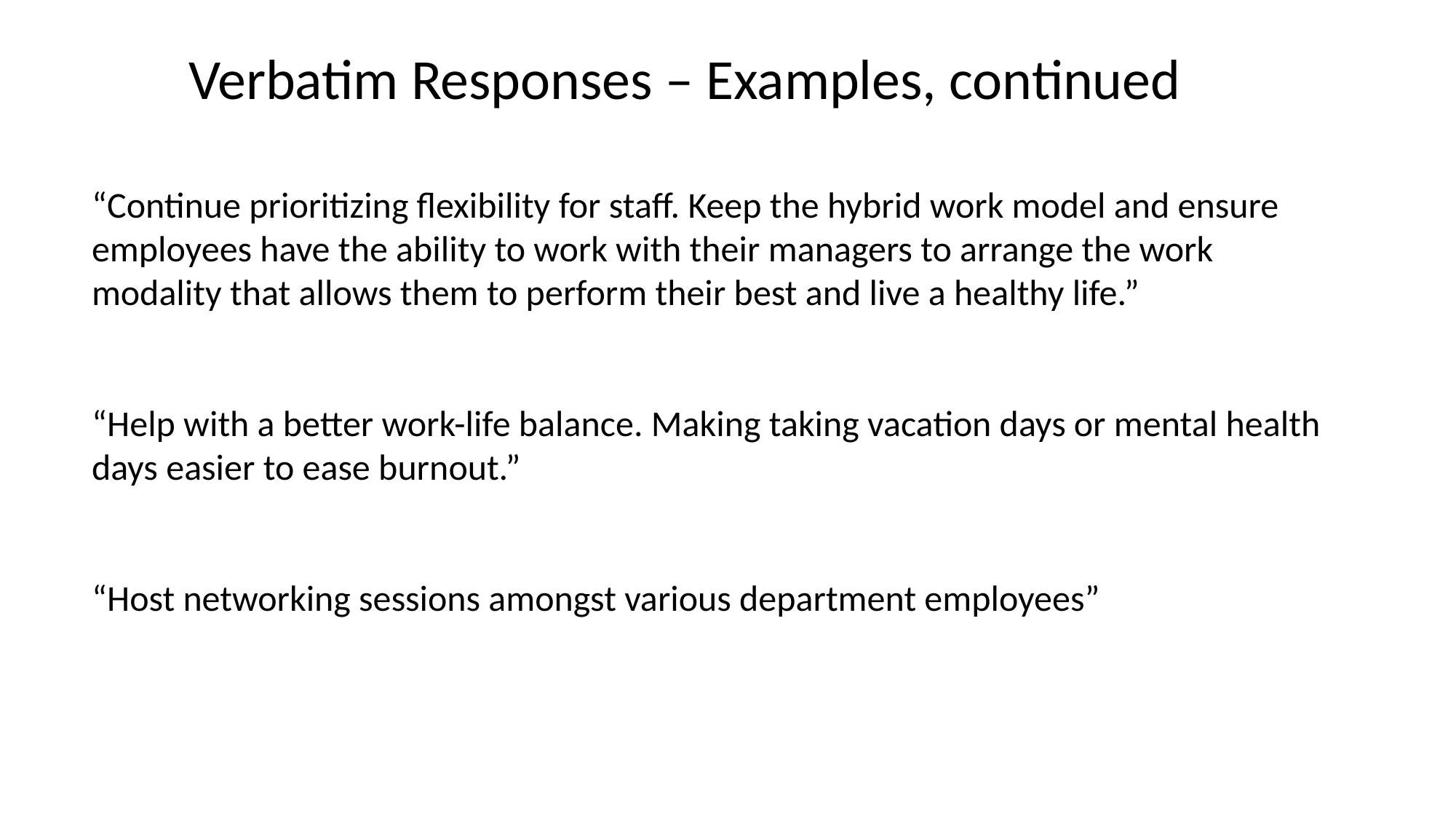

# Verbatim Responses – Examples, continued

“Continue prioritizing flexibility for staff. Keep the hybrid work model and ensure employees have the ability to work with their managers to arrange the work modality that allows them to perform their best and live a healthy life.”

“Help with a better work-life balance. Making taking vacation days or mental health days easier to ease burnout.”

“Host networking sessions amongst various department employees”